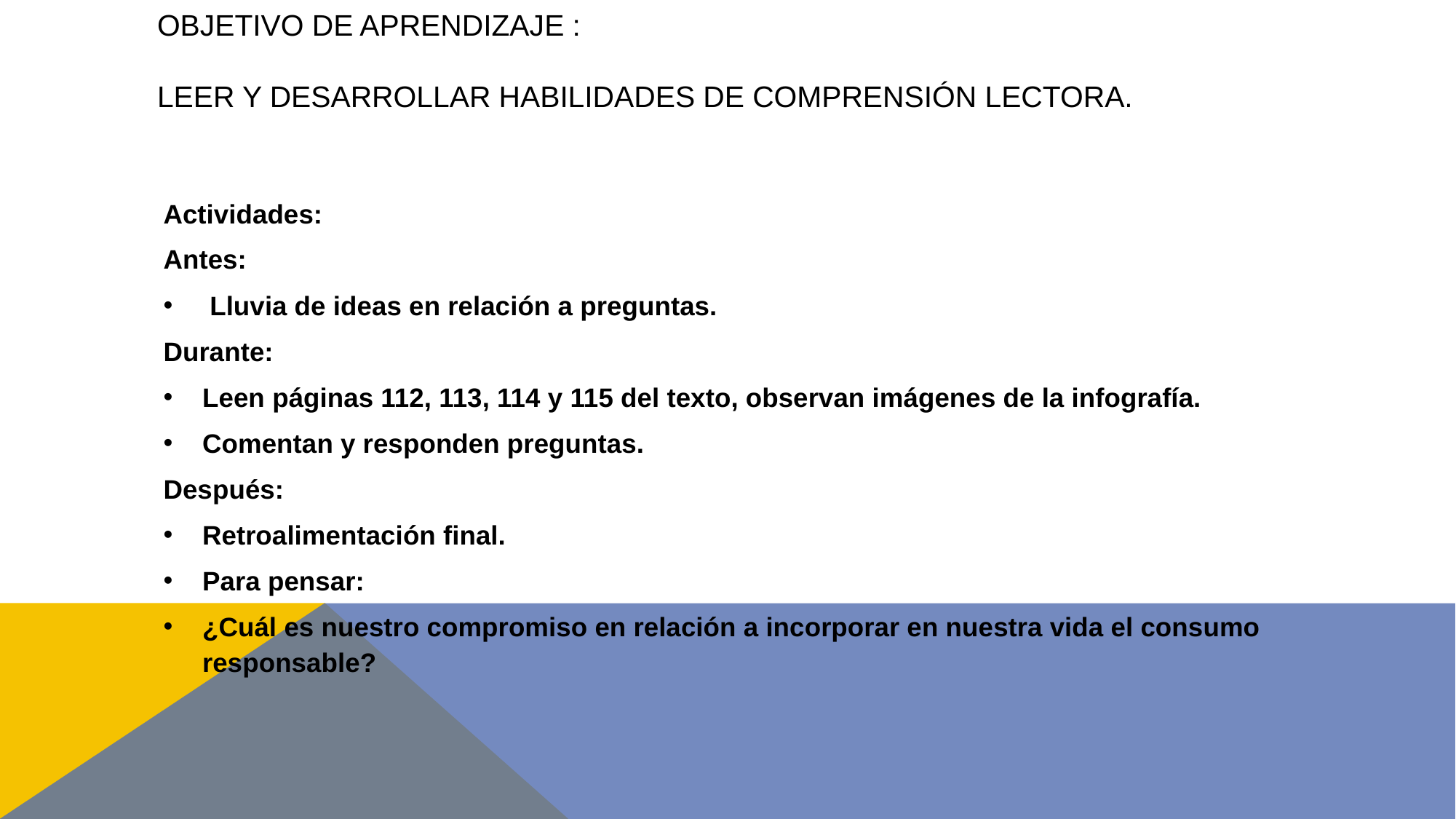

# Objetivo de aprendizaje : leer y Desarrollar habilidades de comprensión lectora.
Actividades:
Antes:
 Lluvia de ideas en relación a preguntas.
Durante:
Leen páginas 112, 113, 114 y 115 del texto, observan imágenes de la infografía.
Comentan y responden preguntas.
Después:
Retroalimentación final.
Para pensar:
¿Cuál es nuestro compromiso en relación a incorporar en nuestra vida el consumo responsable?